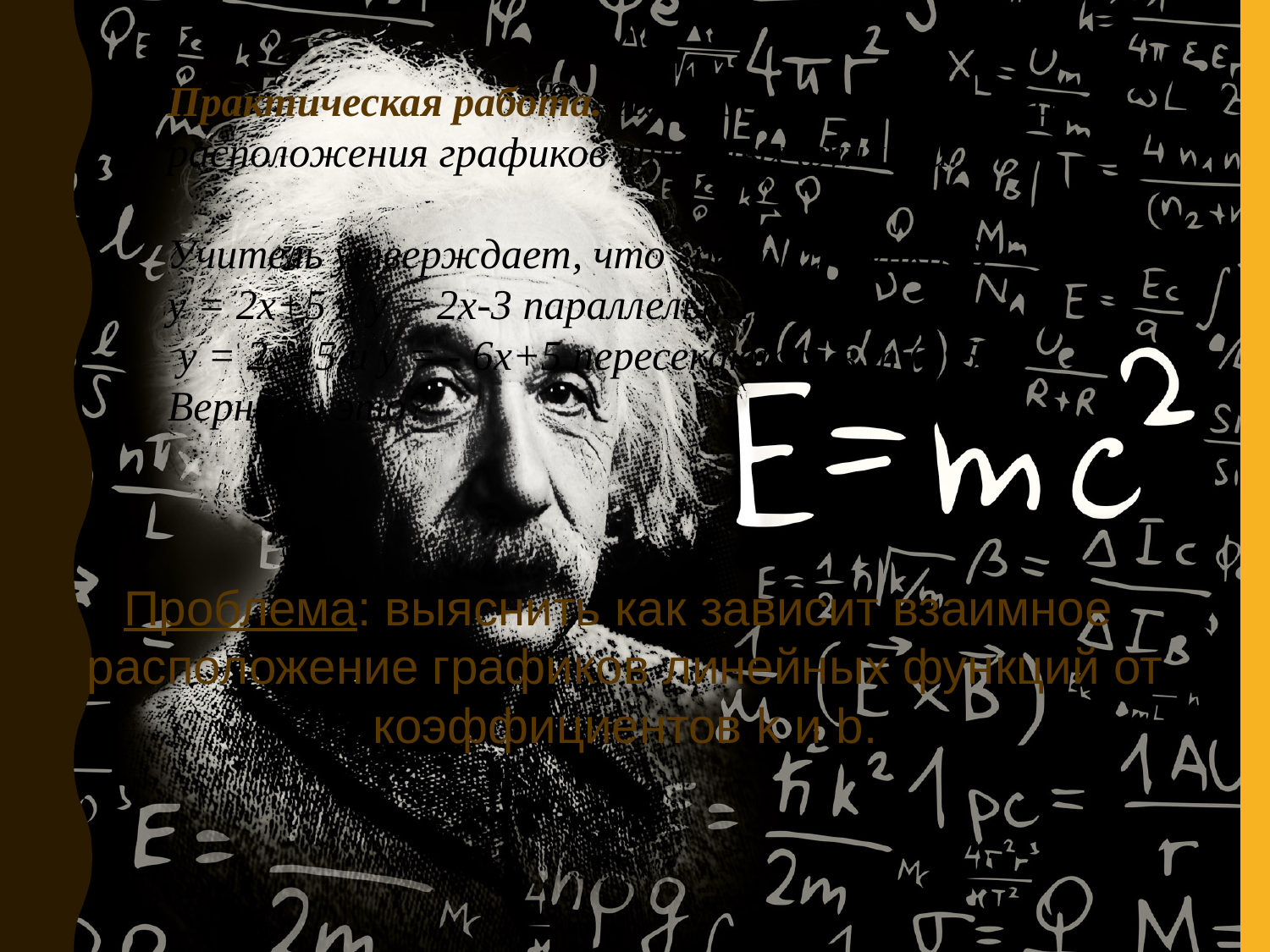

Практическая работа. Исследование взаимного расположения графиков линейных функций.

Учитель утверждает, что графики функций
y = 2x+5 и y = 2x-3 параллельны, а
 y = 2x+5 и y = - 6x+5 пересекаются в т (0;5).
Верно ли это?
Проблема: выяснить как зависит взаимное
расположение графиков линейных функций от коэффициентов k и b.